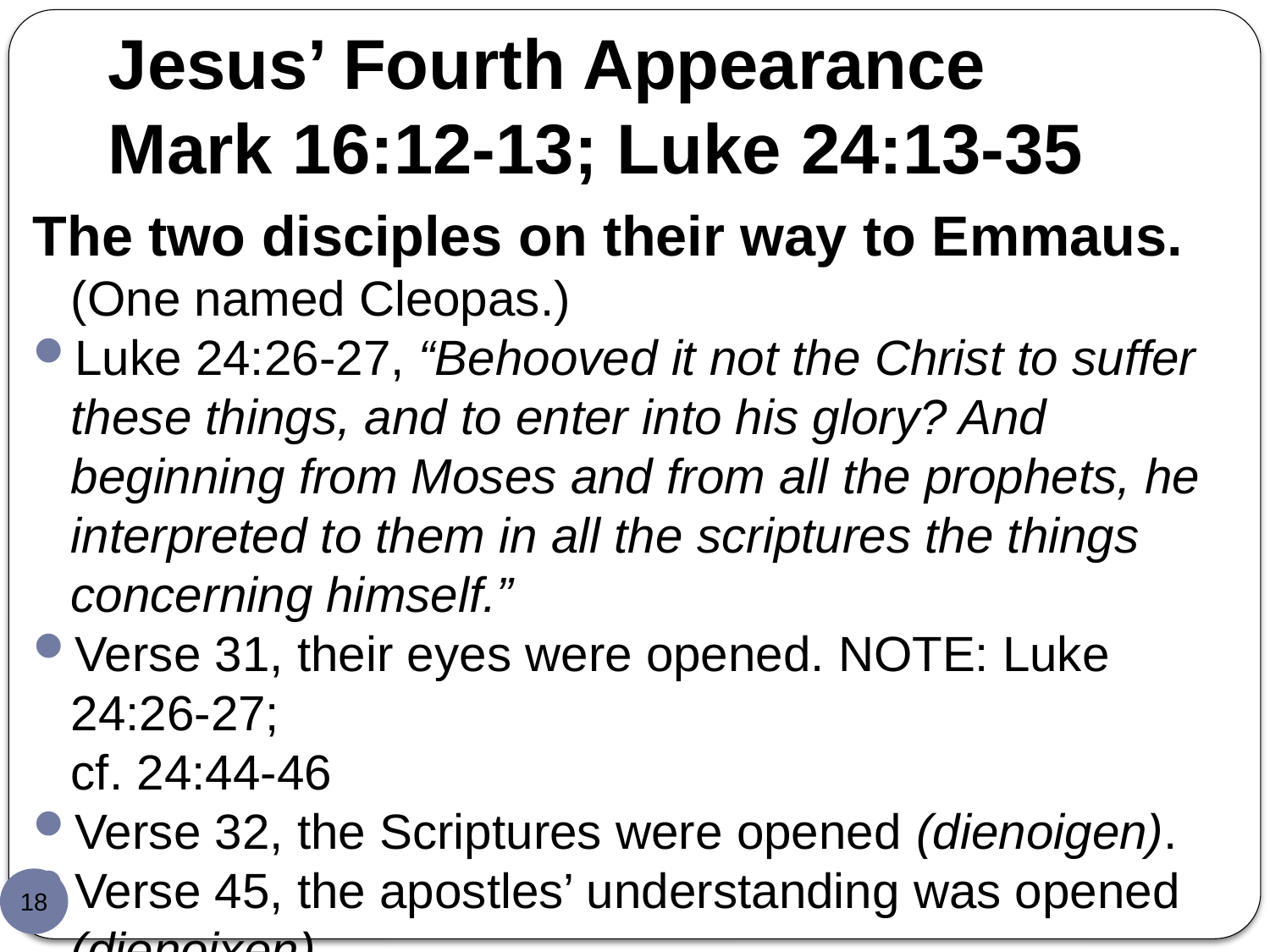

# Jesus’ Fourth Appearance Mark 16:12-13; Luke 24:13-35
The two disciples on their way to Emmaus. (One named Cleopas.)
Luke 24:26-27, “Behooved it not the Christ to suffer these things, and to enter into his glory? And beginning from Moses and from all the prophets, he interpreted to them in all the scriptures the things concerning himself.”
Verse 31, their eyes were opened. NOTE: Luke 24:26-27;
cf. 24:44-46
Verse 32, the Scriptures were opened (dienoigen).
Verse 45, the apostles’ understanding was opened (dienoixen).
It would take longer for some disciples than others
(Matthew 28:17; Mark 16:14; John 20:14; 21:4).
18